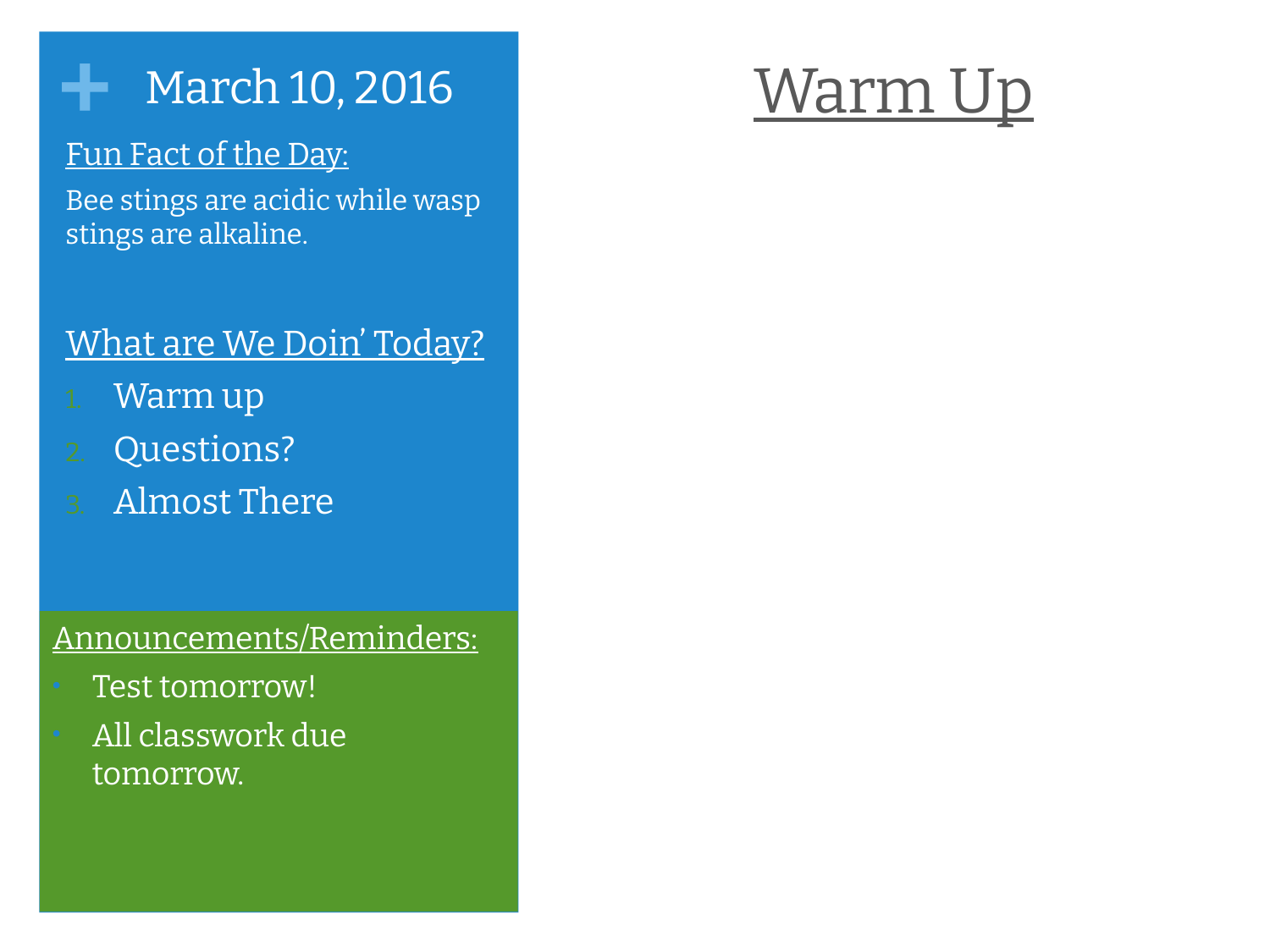

Warm Up
# March 10, 2016
Fun Fact of the Day:
Bee stings are acidic while wasp stings are alkaline.
What are We Doin’ Today?
Warm up
Questions?
Almost There

Announcements/Reminders:
Test tomorrow!
All classwork due tomorrow.